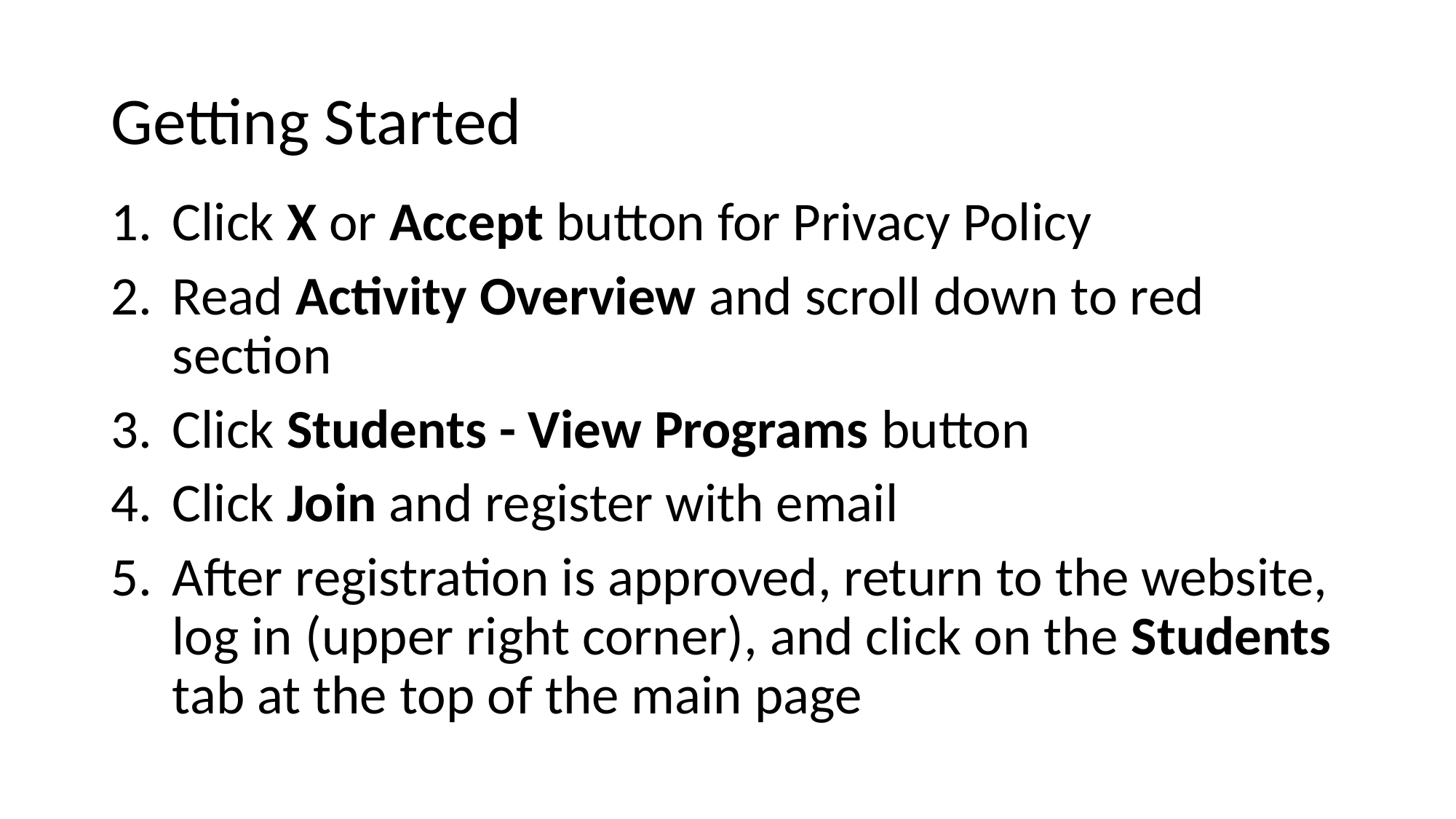

# Getting Started
Click X or Accept button for Privacy Policy
Read Activity Overview and scroll down to red section
Click Students - View Programs button
Click Join and register with email
After registration is approved, return to the website, log in (upper right corner), and click on the Students tab at the top of the main page